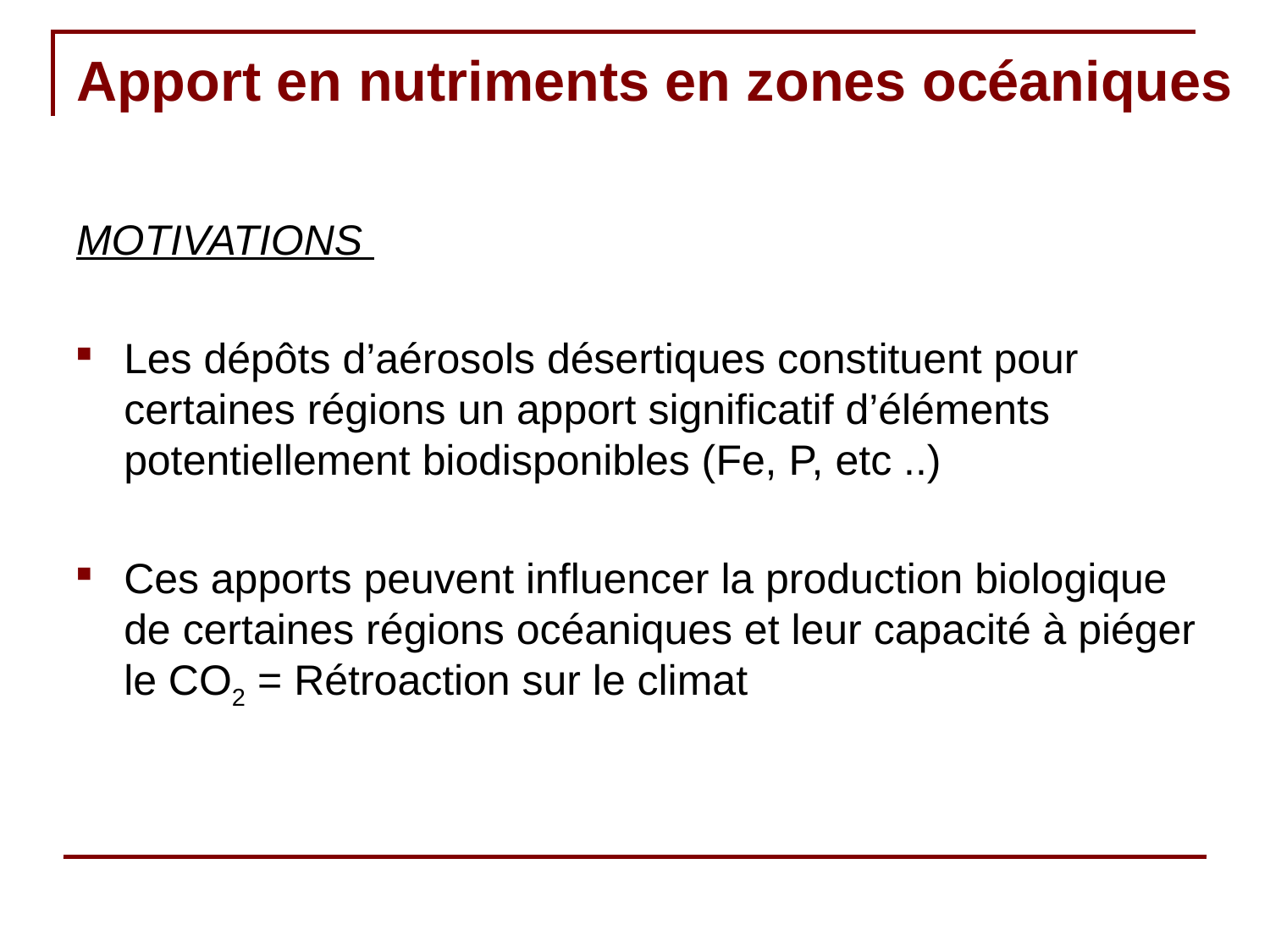

# Apport en nutriments en zones océaniques
MOTIVATIONS

Les dépôts d’aérosols désertiques constituent pour certaines régions un apport significatif d’éléments potentiellement biodisponibles (Fe, P, etc ..)

Ces apports peuvent influencer la production biologique de certaines régions océaniques et leur capacité à piéger le CO2 = Rétroaction sur le climat